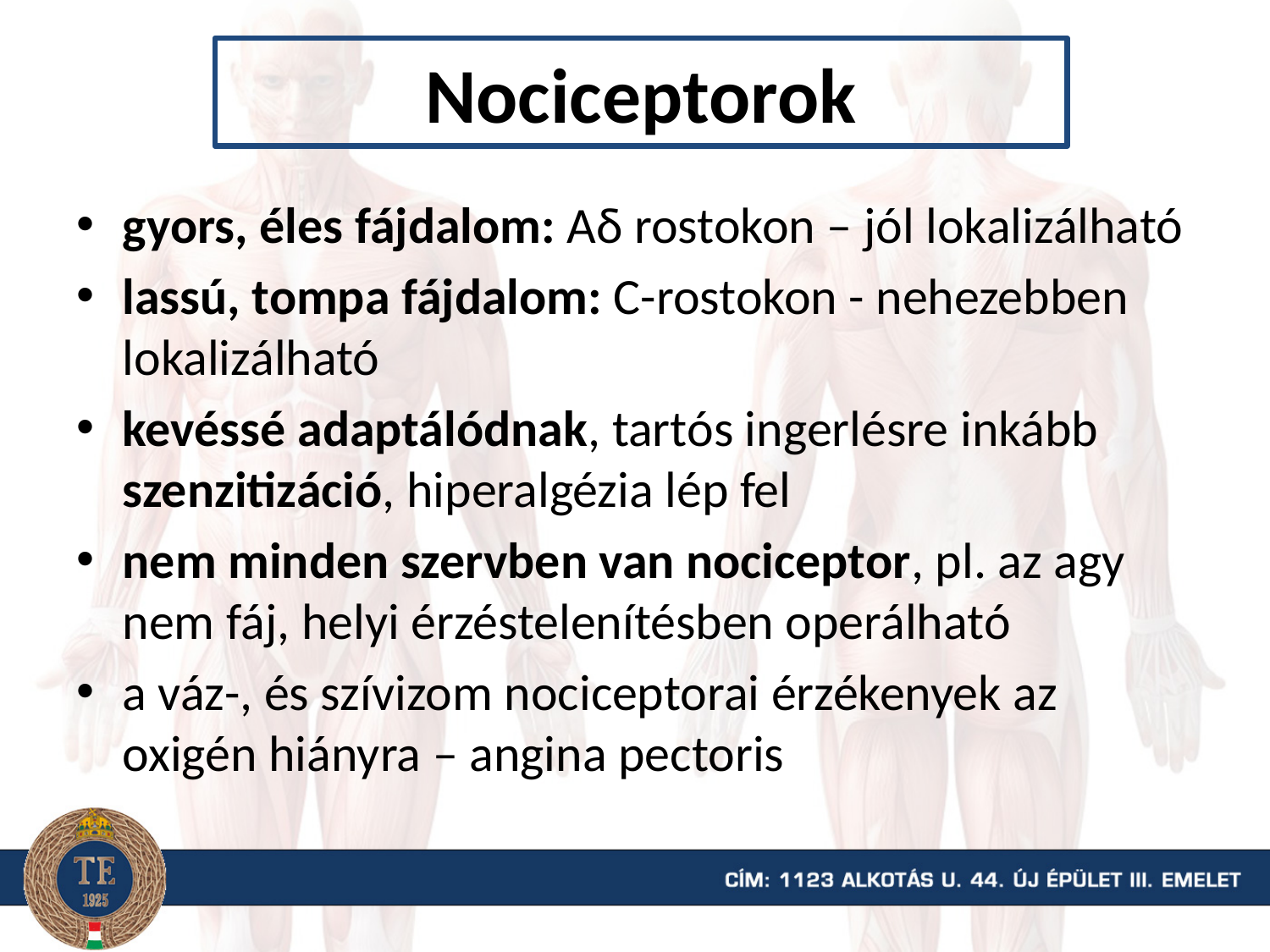

# Nociceptorok
gyors, éles fájdalom: Aδ rostokon – jól lokalizálható
lassú, tompa fájdalom: C-rostokon - nehezebben lokalizálható
kevéssé adaptálódnak, tartós ingerlésre inkább szenzitizáció, hiperalgézia lép fel
nem minden szervben van nociceptor, pl. az agy nem fáj, helyi érzéstelenítésben operálható
a váz-, és szívizom nociceptorai érzékenyek az oxigén hiányra – angina pectoris